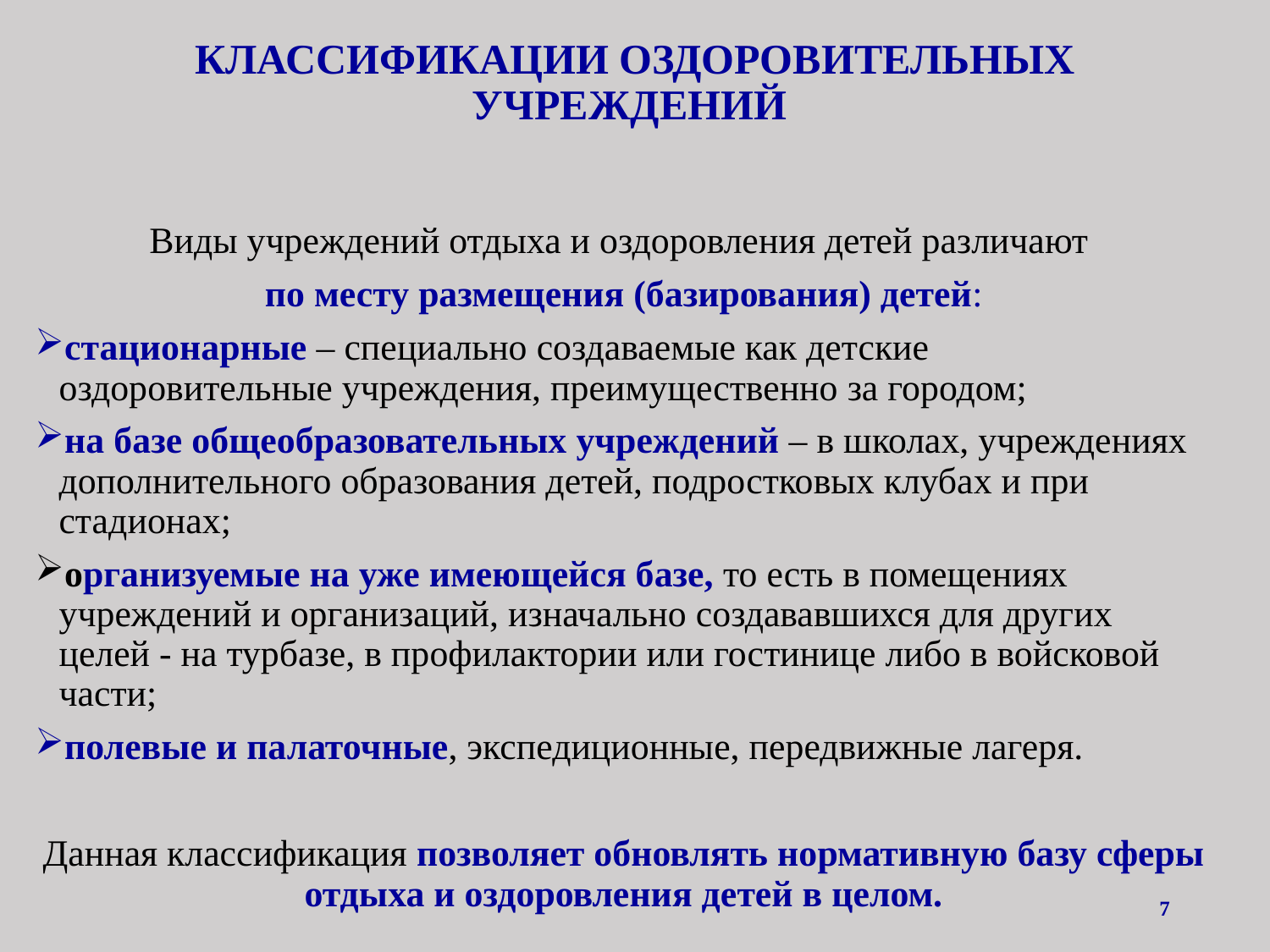

# КЛАССИФИКАЦИИ ОЗДОРОВИТЕЛЬНЫХ УЧРЕЖДЕНИЙ
Виды учреждений отдыха и оздоровления детей различают
по месту размещения (базирования) детей:
стационарные – специально создаваемые как детские оздоровительные учреждения, преимущественно за городом;
на базе общеобразовательных учреждений – в школах, учреждениях дополнительного образования детей, подростковых клубах и при стадионах;
организуемые на уже имеющейся базе, то есть в помещениях учреждений и организаций, изначально создававшихся для других целей - на турбазе, в профилактории или гостинице либо в войсковой части;
полевые и палаточные, экспедиционные, передвижные лагеря.

Данная классификация позволяет обновлять нормативную базу сферы отдыха и оздоровления детей в целом.

7